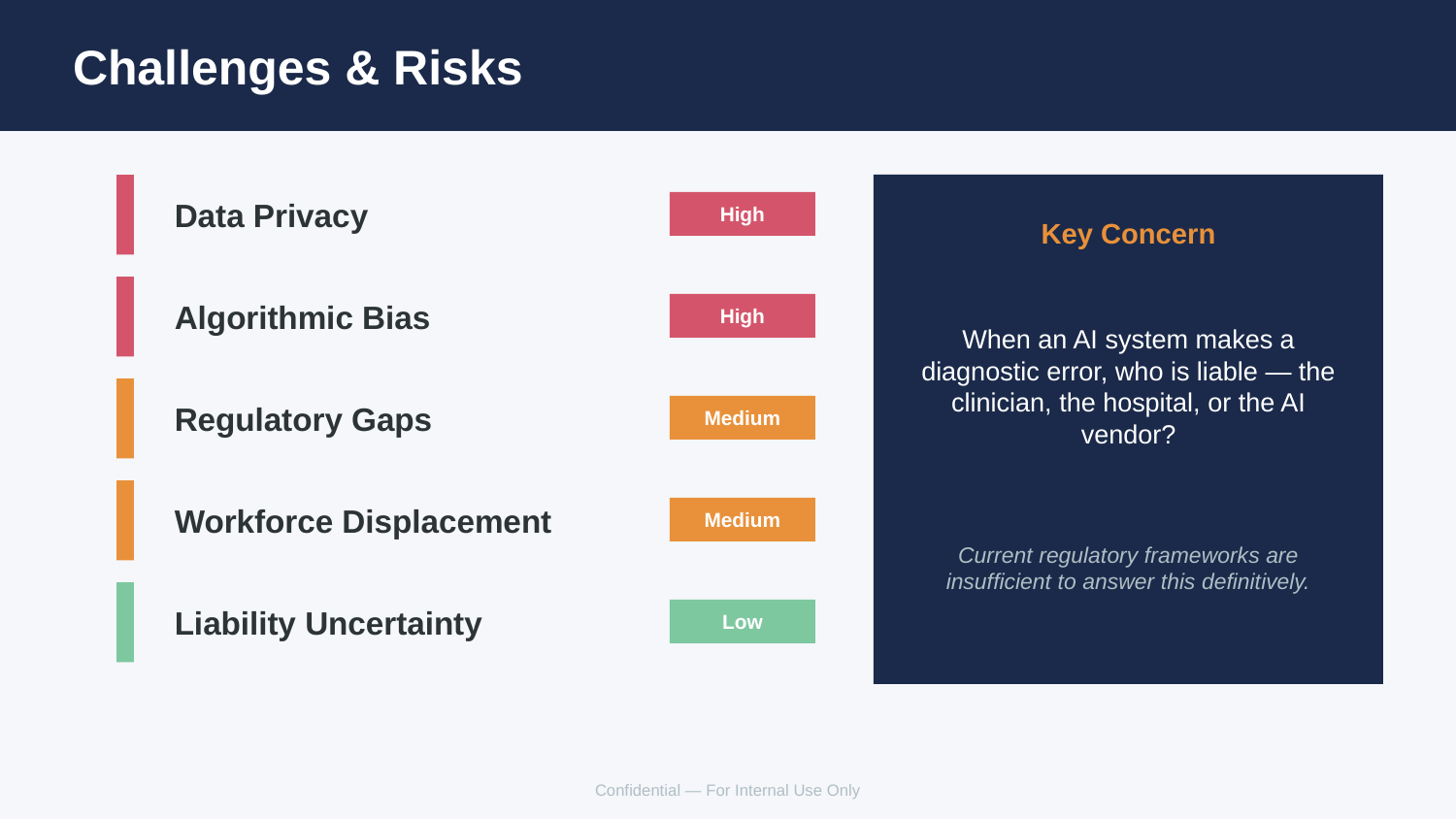

Challenges & Risks

Data Privacy

High
Key Concern

Algorithmic Bias
When an AI system makes a diagnostic error, who is liable — the clinician, the hospital, or the AI vendor?

High

Regulatory Gaps

Medium

Workforce Displacement

Medium
Current regulatory frameworks are insufficient to answer this definitively.

Liability Uncertainty

Low
Confidential — For Internal Use Only